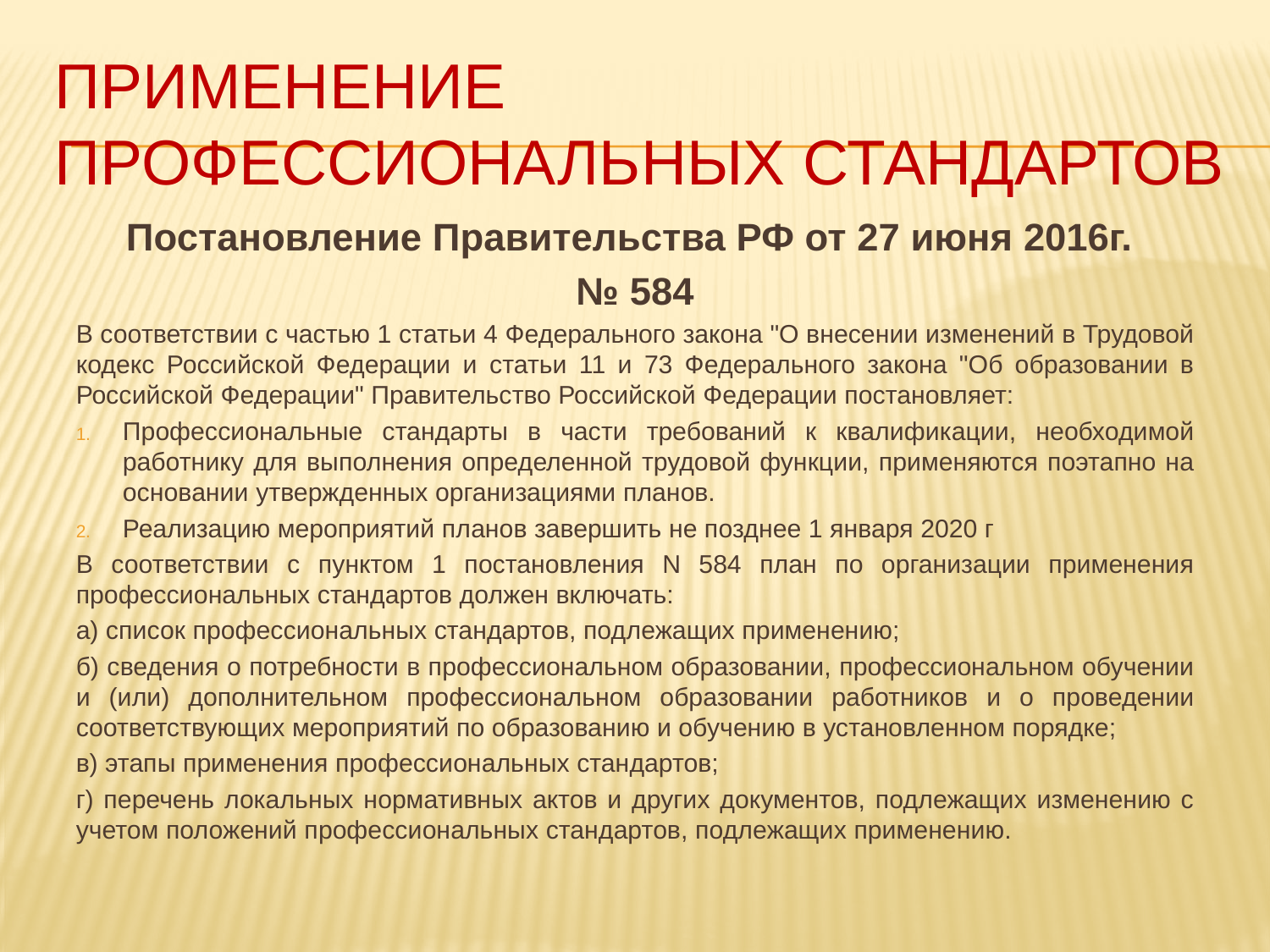

# Применение профессиональных стандартов
Постановление Правительства РФ от 27 июня 2016г.
№ 584
В соответствии с частью 1 статьи 4 Федерального закона "О внесении изменений в Трудовой кодекс Российской Федерации и статьи 11 и 73 Федерального закона "Об образовании в Российской Федерации" Правительство Российской Федерации постановляет:
Профессиональные стандарты в части требований к квалификации, необходимой работнику для выполнения определенной трудовой функции, применяются поэтапно на основании утвержденных организациями планов.
Реализацию мероприятий планов завершить не позднее 1 января 2020 г
В соответствии с пунктом 1 постановления N 584 план по организации применения профессиональных стандартов должен включать:
а) список профессиональных стандартов, подлежащих применению;
б) сведения о потребности в профессиональном образовании, профессиональном обучении и (или) дополнительном профессиональном образовании работников и о проведении соответствующих мероприятий по образованию и обучению в установленном порядке;
в) этапы применения профессиональных стандартов;
г) перечень локальных нормативных актов и других документов, подлежащих изменению с учетом положений профессиональных стандартов, подлежащих применению.